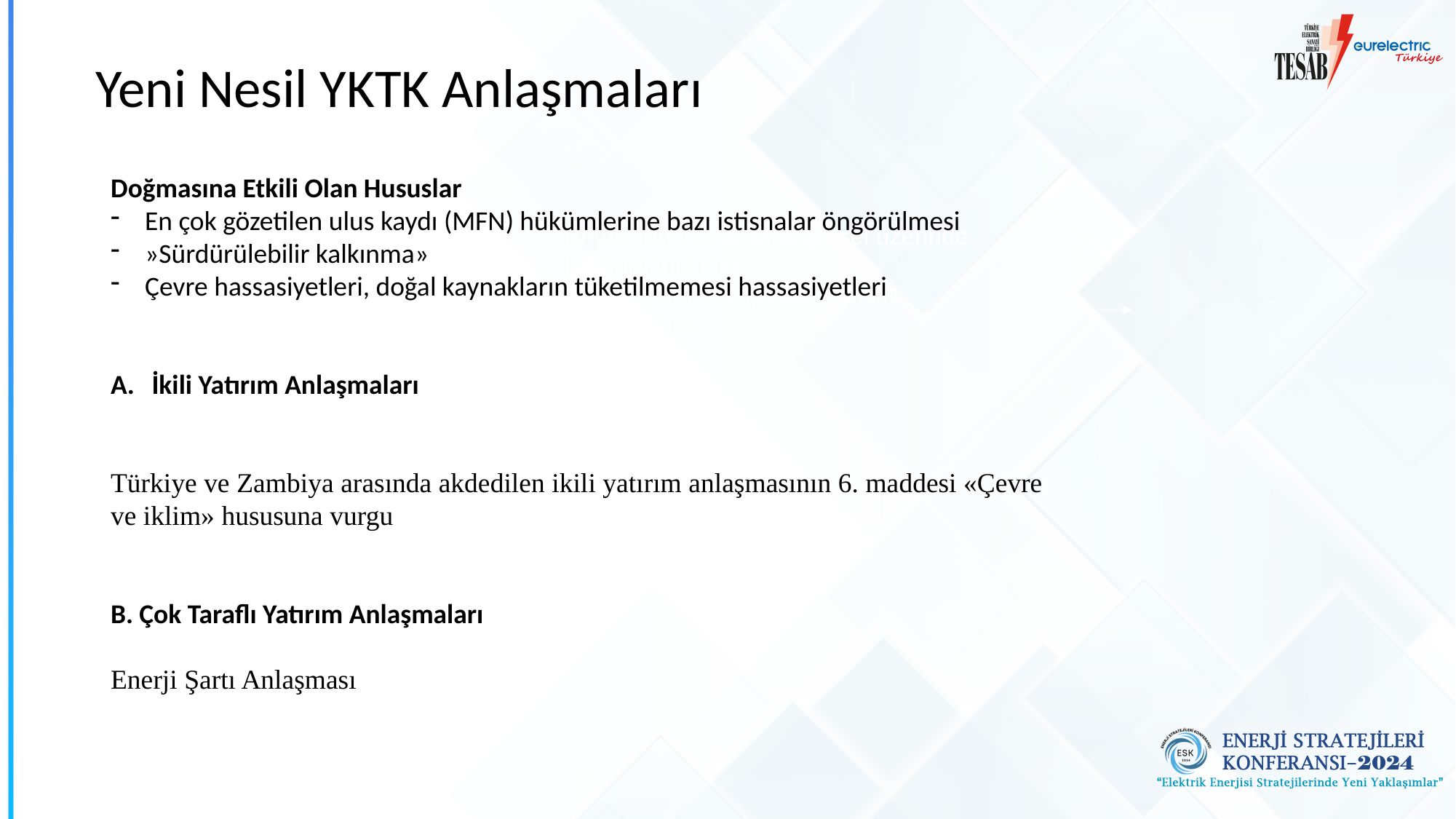

# Yeni Nesil YKTK Anlaşmaları
Doğmasına Etkili Olan Hususlar
En çok gözetilen ulus kaydı (MFN) hükümlerine bazı istisnalar öngörülmesi
»Sürdürülebilir kalkınma»
Çevre hassasiyetleri, doğal kaynakların tüketilmemesi hassasiyetleri

İkili Yatırım Anlaşmaları

Türkiye ve Zambiya arasında akdedilen ikili yatırım anlaşmasının 6. maddesi «Çevre ve iklim» hususuna vurgu

B. Çok Taraflı Yatırım Anlaşmaları

Enerji Şartı Anlaşması

Beyaz logo koyu renk görsel üzerinde kullanmanız için.
PNG formatını kopyala-yapıştır yapabilirsiniz.